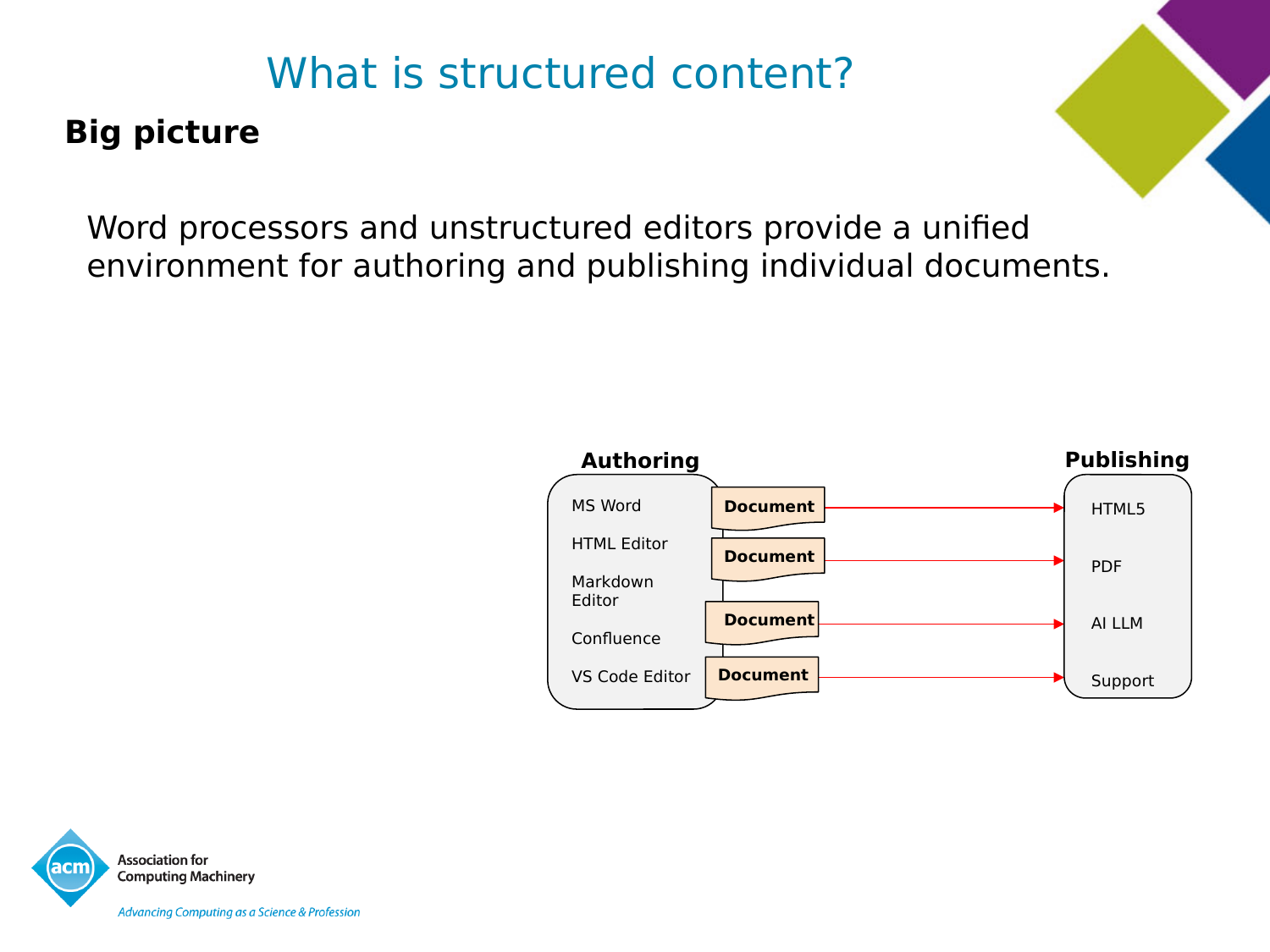

# What is structured content?
Big picture
Word processors and unstructured editors provide a unified environment for authoring and publishing individual documents.
Publishing
Authoring

MS Word
HTML Editor
Markdown Editor
Confluence
VS Code Editor
Document
HTML5

PDF
AI LLM
Support

Document

Document

Document